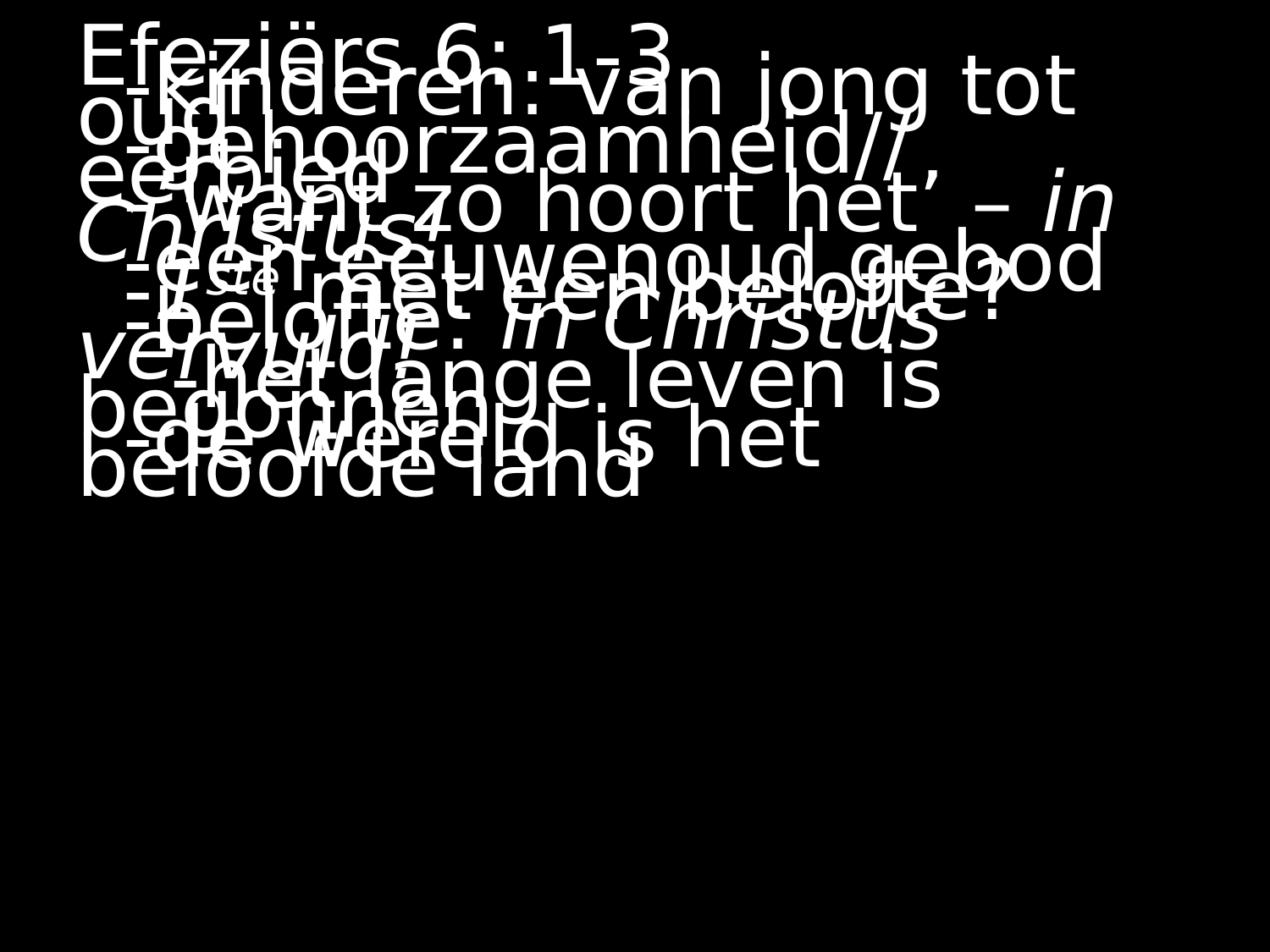

#
Efeziërs 6: 1-3
	-kinderen: van jong tot oud
	-gehoorzaamheid//eerbied
 	-’want zo hoort het’ – in Christus!
 	-een eeuwenoud gebod
	-1ste met een belofte?
 	-belofte: in Christus vervuld!
  	-het lange leven is begonnen
 	-de wereld is het beloofde land